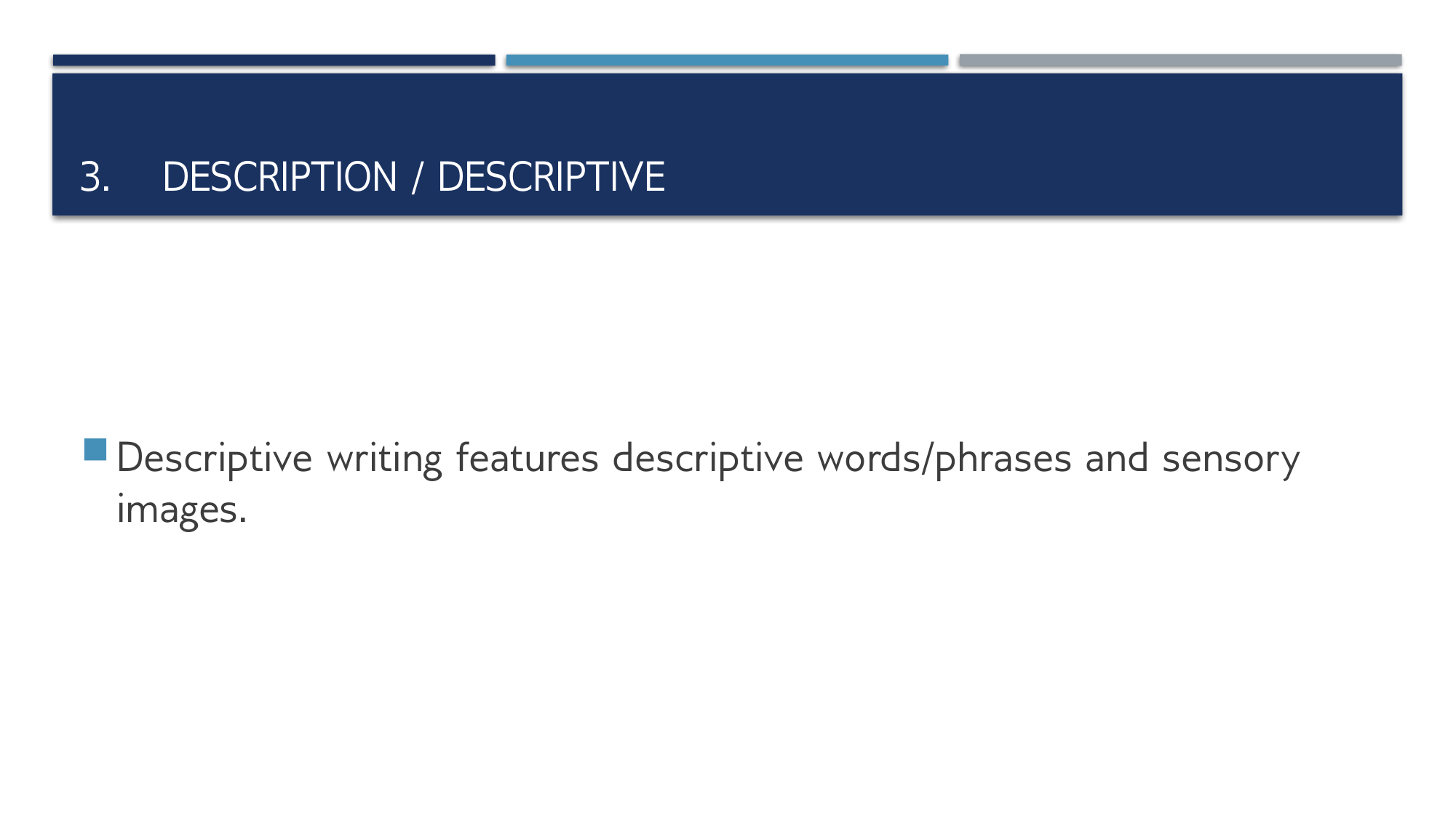

# 3.    Description / Descriptive
Descriptive writing features descriptive words/phrases and sensory images.